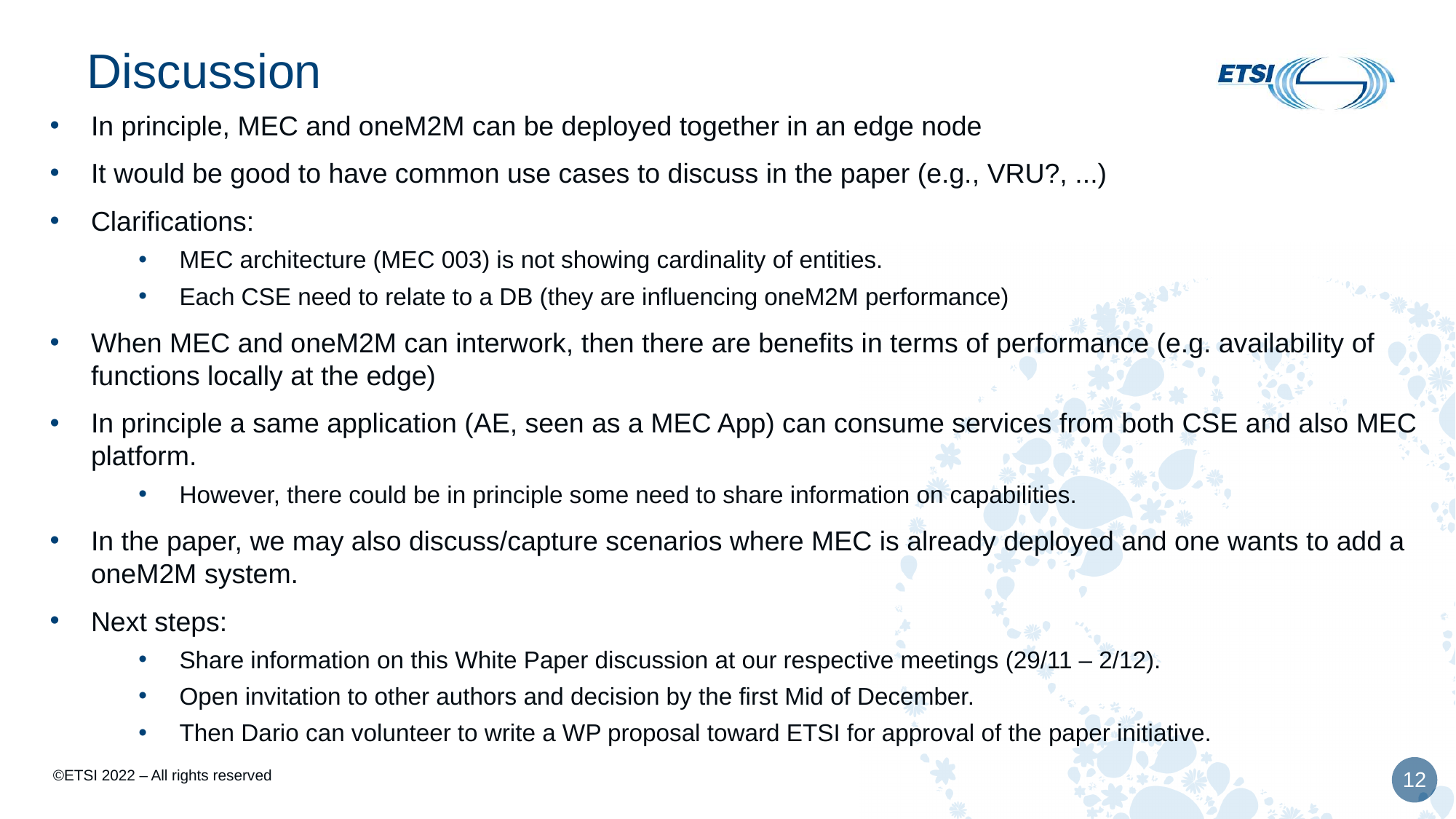

# Discussion
In principle, MEC and oneM2M can be deployed together in an edge node
It would be good to have common use cases to discuss in the paper (e.g., VRU?, ...)
Clarifications:
MEC architecture (MEC 003) is not showing cardinality of entities.
Each CSE need to relate to a DB (they are influencing oneM2M performance)
When MEC and oneM2M can interwork, then there are benefits in terms of performance (e.g. availability of functions locally at the edge)
In principle a same application (AE, seen as a MEC App) can consume services from both CSE and also MEC platform.
However, there could be in principle some need to share information on capabilities.
In the paper, we may also discuss/capture scenarios where MEC is already deployed and one wants to add a oneM2M system.
Next steps:
Share information on this White Paper discussion at our respective meetings (29/11 – 2/12).
Open invitation to other authors and decision by the first Mid of December.
Then Dario can volunteer to write a WP proposal toward ETSI for approval of the paper initiative.

12